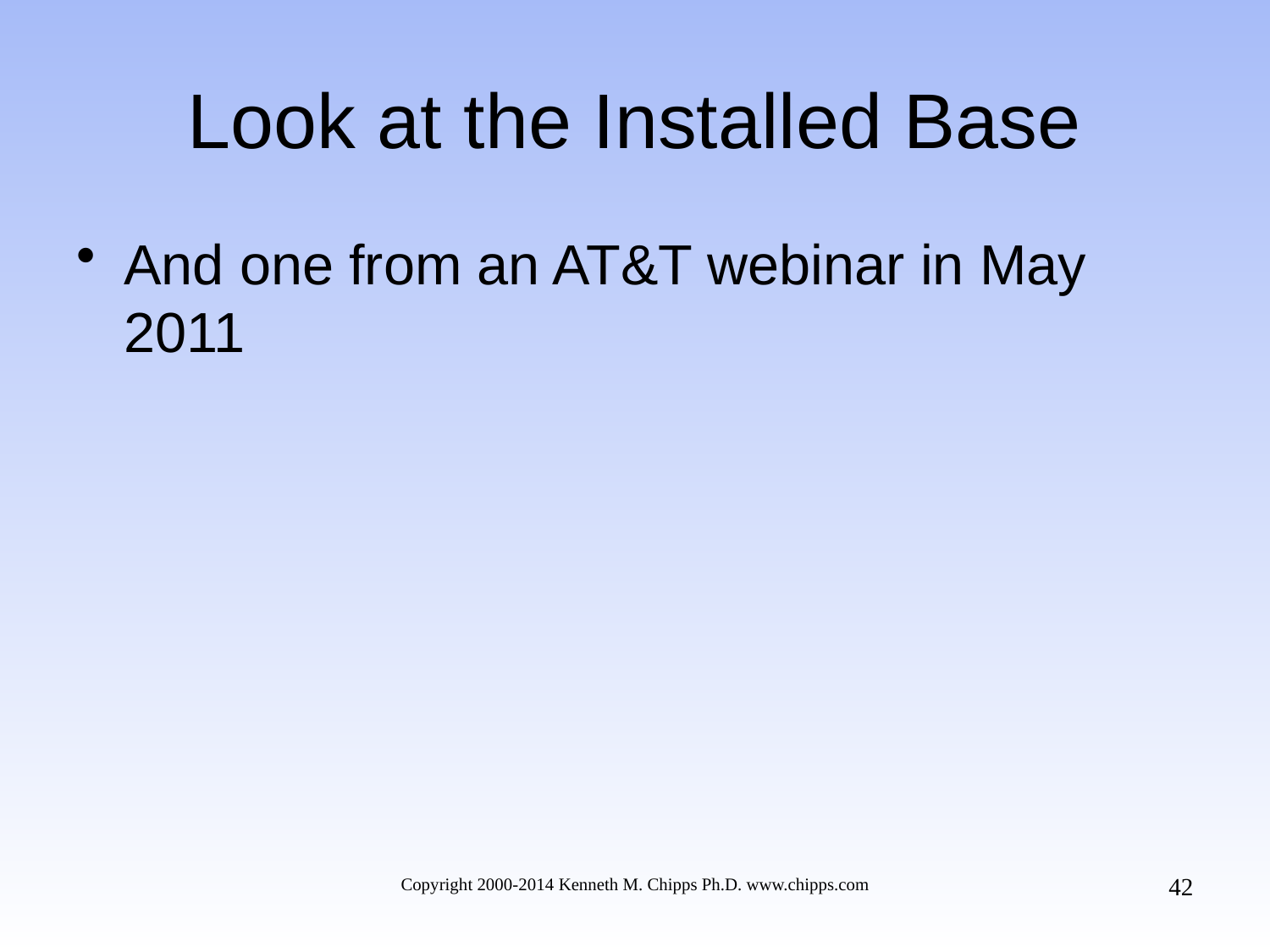

And one from an AT&T webinar in May 2011
# Look at the Installed Base
42
Copyright 2000-2014 Kenneth M. Chipps Ph.D. www.chipps.com